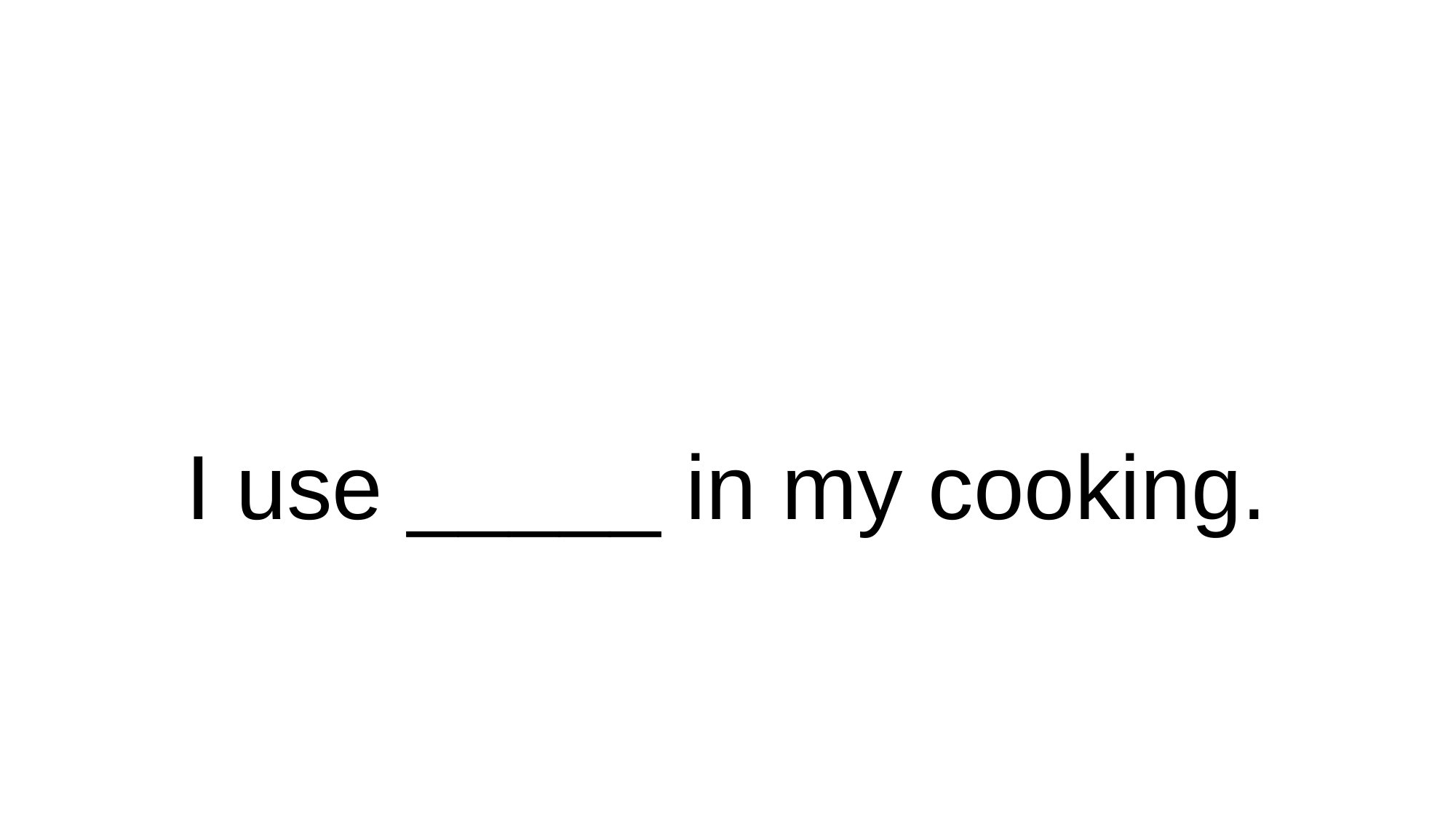

# I use _____ in my cooking.